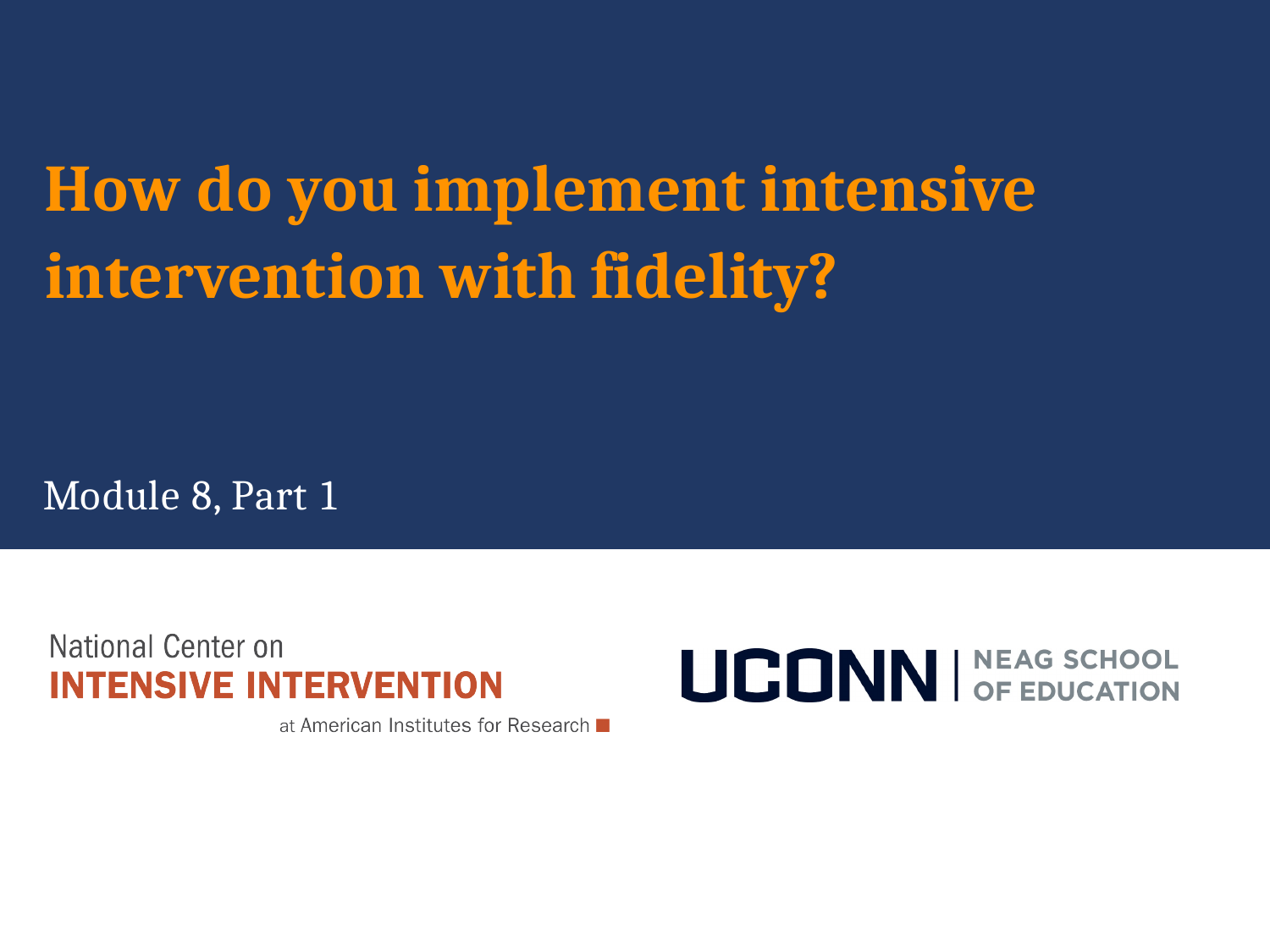

# How do you implement intensive intervention with fidelity?
Module 8, Part 1